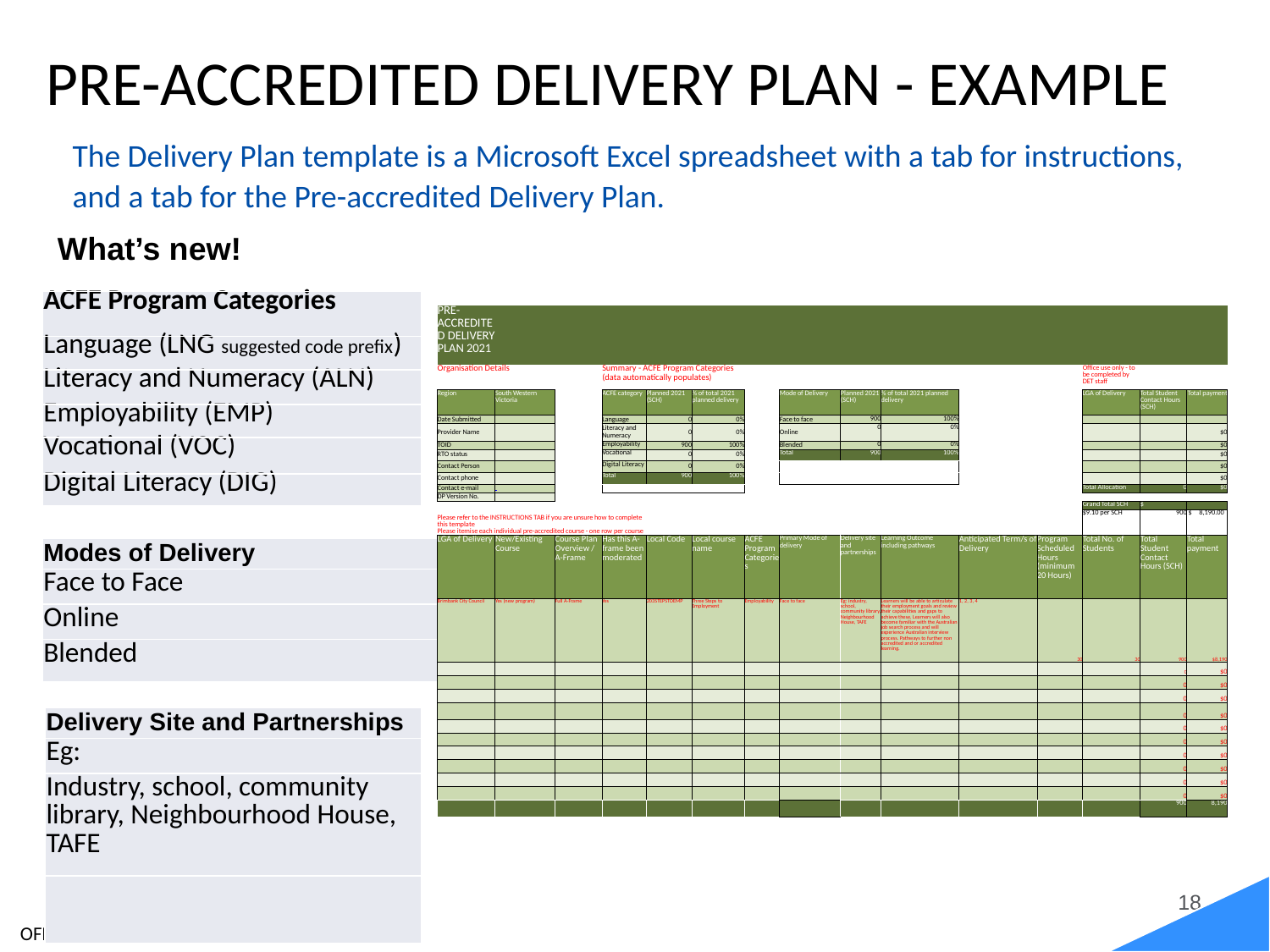

# PRE-ACCREDITED DELIVERY PLAN - EXAMPLE
The Delivery Plan template is a Microsoft Excel spreadsheet with a tab for instructions, and a tab for the Pre-accredited Delivery Plan.
What’s new!
| ACFE Program Categories |
| --- |
| Language (LNG suggested code prefix) |
| Literacy and Numeracy (ALN) |
| Employability (EMP) |
| Vocational (VOC) |
| Digital Literacy (DIG) |
|  |  |  |  |  |  |  |  |  |  |  |  |  |  |  |
| --- | --- | --- | --- | --- | --- | --- | --- | --- | --- | --- | --- | --- | --- | --- |
| PRE-ACCREDITED DELIVERY PLAN 2021 |  |  |  |  |  |  |  |  |  |  |  |  |  |  |
| Organisation Details |  |  | Summary - ACFE Program Categories (data automatically populates) |  |  |  |  |  |  |  |  | Office use only - to be completed by DET staff |  |  |
| Region | South Western Victoria |  | ACFE category | Planned 2021 (SCH) | % of total 2021 planned delivery |  | Mode of Delivery | Planned 2021 (SCH) | % of total 2021 planned delivery |  |  | LGA of Delivery | Total Student Contact Hours (SCH) | Total payment |
| Date Submitted |  |  | Language | 0 | 0% |  | Face to face | 900 | 100% |  |  |  |  |  |
| Provider Name |  |  | Literacy and Numeracy | 0 | 0% |  | Online | 0 | 0% |  |  |  |  | $0 |
| TOID |  |  | Employability | 900 | 100% |  | Blended | 0 | 0% |  |  |  |  | $0 |
| RTO status |  |  | Vocational | 0 | 0% |  | Total | 900 | 100% |  |  |  |  | $0 |
| Contact Person |  |  | Digital Literacy | 0 | 0% |  |  |  |  |  |  |  |  | $0 |
| Contact phone |  |  | Total | 900 | 100% |  |  |  |  |  |  |  |  | $0 |
| Contact e-mail |  |  |  |  |  |  |  |  |  |  |  | Total Allocation | 0 | $0 |
| DP Version No. |  |  |  |  |  |  |  |  |  |  |  |  |  |  |
|  |  |  |  |  |  |  |  |  |  |  |  | Grand Total SCH | $ |  |
| Please refer to the INSTRUCTIONS TAB if you are unsure how to complete this template Please itemise each individual pre-accredited course - one row per course |  |  |  |  |  |  |  |  |  |  |  | $9.10 per SCH | 900 | $ 8,190.00 |
| LGA of Delivery | New/Existing Course | Course Plan Overview / A-Frame | Has this A-frame been moderated | Local Code | Local course name | ACFE Program Categories | Primary Mode of delivery | Delivery site and partnerships | Learning Outcome including pathways | Anticipated Term/s of Delivery | Program Scheduled Hours (minimum 20 Hours) | Total No. of Students | Total Student Contact Hours (SCH) | Total payment |
| Brimbank City Council | Yes (new program) | Full A-Frame | Yes | 203STEPSTOEMP | Three Steps to Employment | Employability | Face to face | Eg: industry, school, community library, Neighbourhood House, TAFE | Learners will be able to articulate their employment goals and review their capabilities and gaps to achieve these. Learners will also become familiar with the Australian job search process and will experience Australian interview process. Pathways to further non accredited and or accredited learning. | 1, 2, 3, 4 | 30 | 30 | 900 | $8,190 |
|  |  |  |  |  |  |  |  |  |  |  |  |  | 0 | $0 |
|  |  |  |  |  |  |  |  |  |  |  |  |  | 0 | $0 |
|  |  |  |  |  |  |  |  |  |  |  |  |  | 0 | $0 |
|  |  |  |  |  |  |  |  |  |  |  |  |  | 0 | $0 |
|  |  |  |  |  |  |  |  |  |  |  |  |  | 0 | $0 |
|  |  |  |  |  |  |  |  |  |  |  |  |  | 0 | $0 |
|  |  |  |  |  |  |  |  |  |  |  |  |  | 0 | $0 |
|  |  |  |  |  |  |  |  |  |  |  |  |  | 0 | $0 |
|  |  |  |  |  |  |  |  |  |  |  |  |  | 0 | $0 |
|  |  |  |  |  |  |  |  |  |  |  |  |  | 0 | $0 |
|  |  |  |  |  |  |  |  |  |  |  |  |  | 900 | 8,190 |
| Modes of Delivery |
| --- |
| Face to Face |
| Online |
| Blended |
| Delivery Site and Partnerships |
| --- |
| Eg: |
| Industry, school, community library, Neighbourhood House, TAFE |
|  |